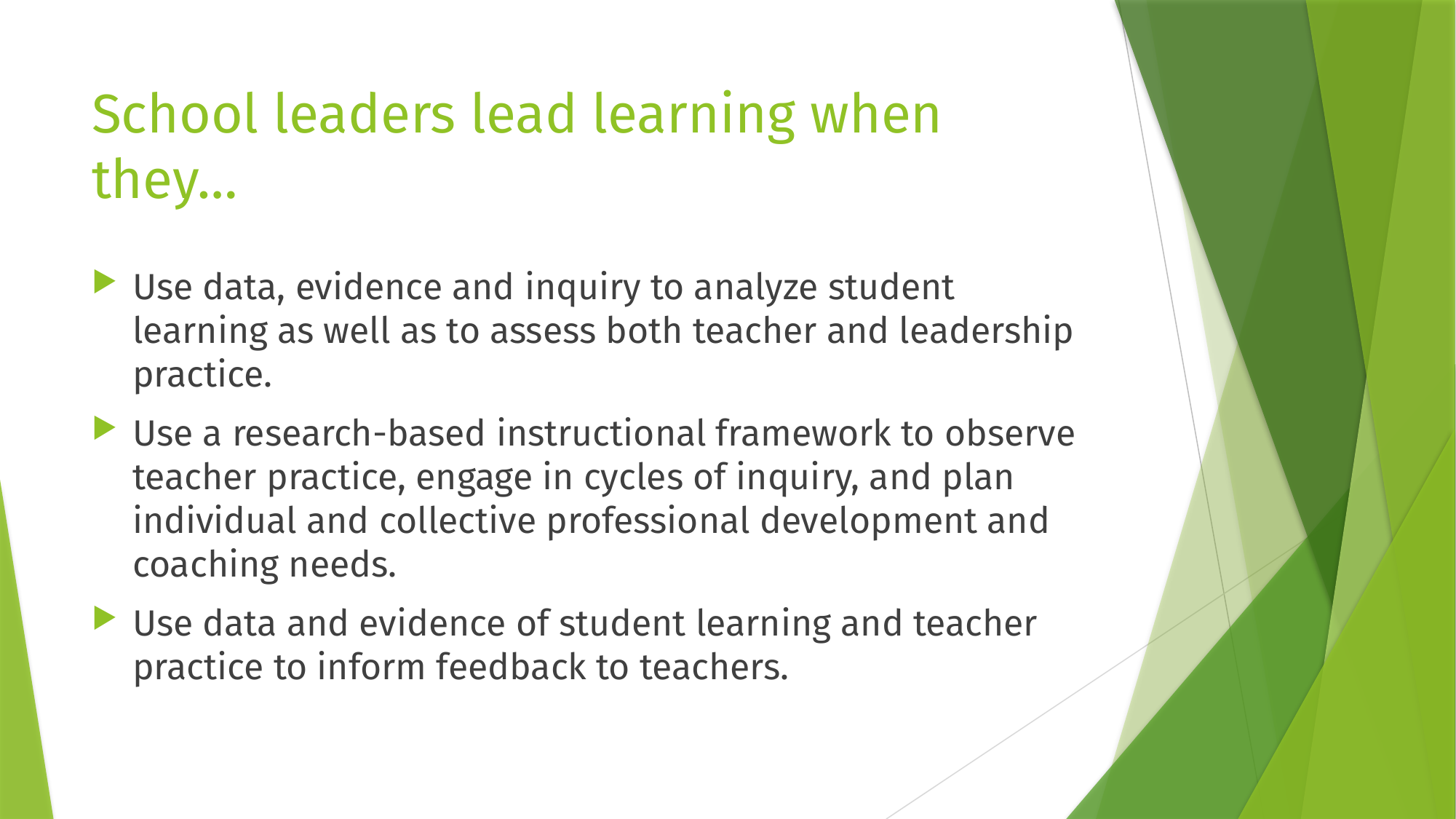

# School leaders lead learning when they…
Use data, evidence and inquiry to analyze student learning as well as to assess both teacher and leadership practice.
Use a research-based instructional framework to observe teacher practice, engage in cycles of inquiry, and plan individual and collective professional development and coaching needs.
Use data and evidence of student learning and teacher practice to inform feedback to teachers.